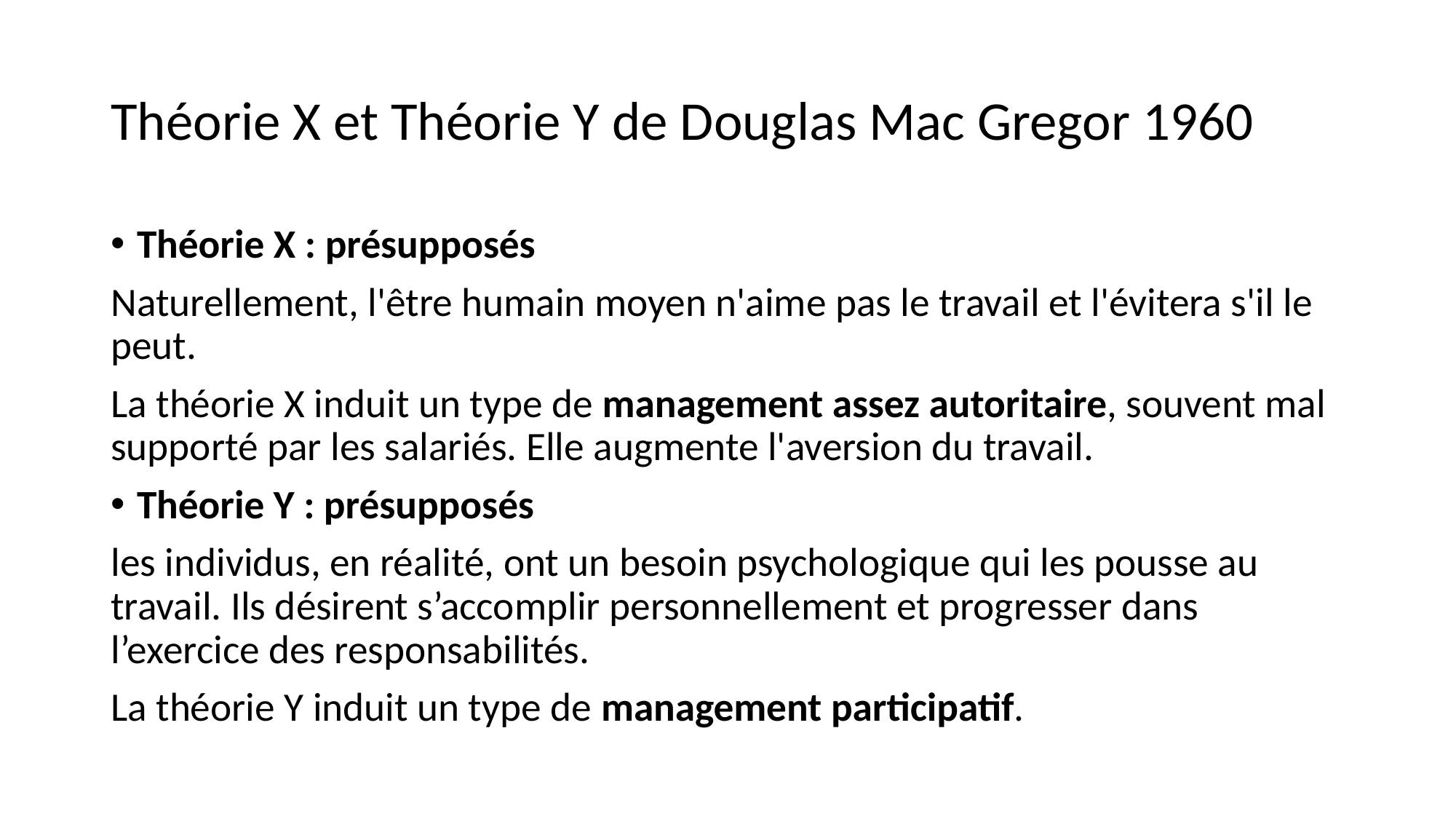

# Théorie X et Théorie Y de Douglas Mac Gregor 1960
Théorie X : présupposés
Naturellement, l'être humain moyen n'aime pas le travail et l'évitera s'il le peut.
La théorie X induit un type de management assez autoritaire, souvent mal supporté par les salariés. Elle augmente l'aversion du travail.
Théorie Y : présupposés
les individus, en réalité, ont un besoin psychologique qui les pousse au travail. Ils désirent s’accomplir personnellement et progresser dans l’exercice des responsabilités.
La théorie Y induit un type de management participatif.